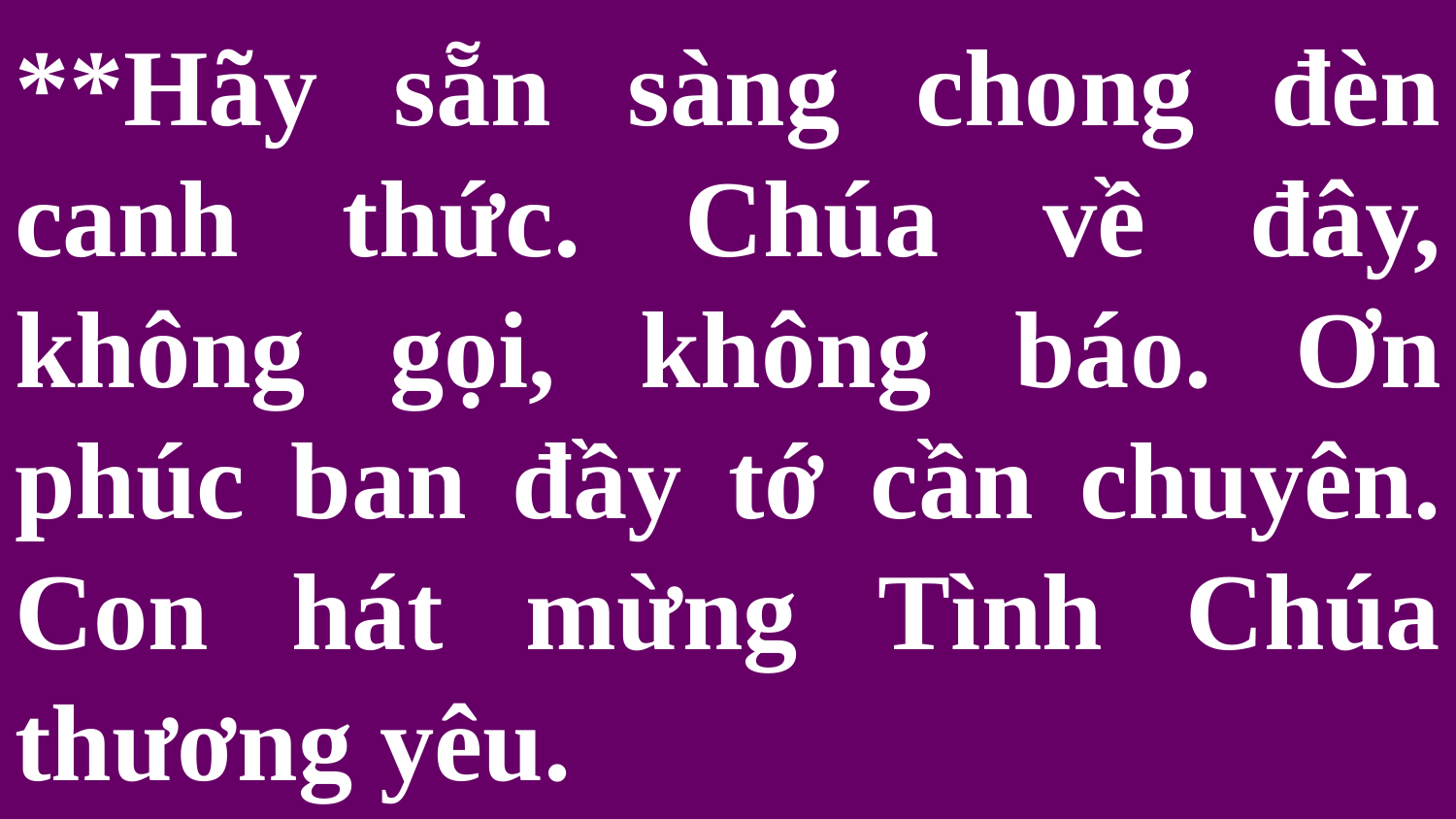

# **Hãy sẵn sàng chong đèn canh thức. Chúa về đây, không gọi, không báo. Ơn phúc ban đầy tớ cần chuyên. Con hát mừng Tình Chúa thương yêu.